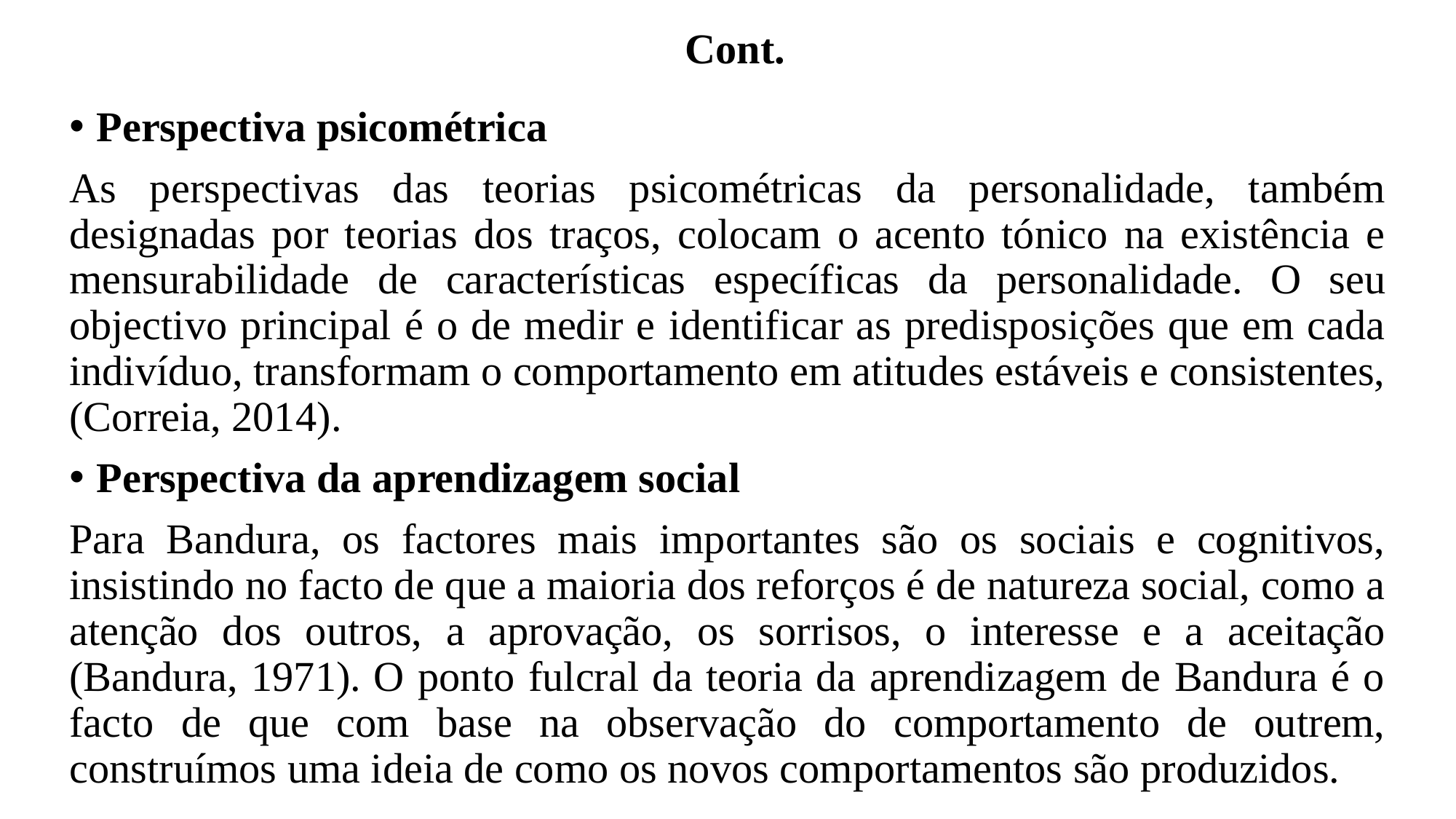

# Cont.
Perspectiva psicométrica
As perspectivas das teorias psicométricas da personalidade, também designadas por teorias dos traços, colocam o acento tónico na existência e mensurabilidade de características específicas da personalidade. O seu objectivo principal é o de medir e identificar as predisposições que em cada indivíduo, transformam o comportamento em atitudes estáveis e consistentes, (Correia, 2014).
Perspectiva da aprendizagem social
Para Bandura, os factores mais importantes são os sociais e cognitivos, insistindo no facto de que a maioria dos reforços é de natureza social, como a atenção dos outros, a aprovação, os sorrisos, o interesse e a aceitação (Bandura, 1971). O ponto fulcral da teoria da aprendizagem de Bandura é o facto de que com base na observação do comportamento de outrem, construímos uma ideia de como os novos comportamentos são produzidos.